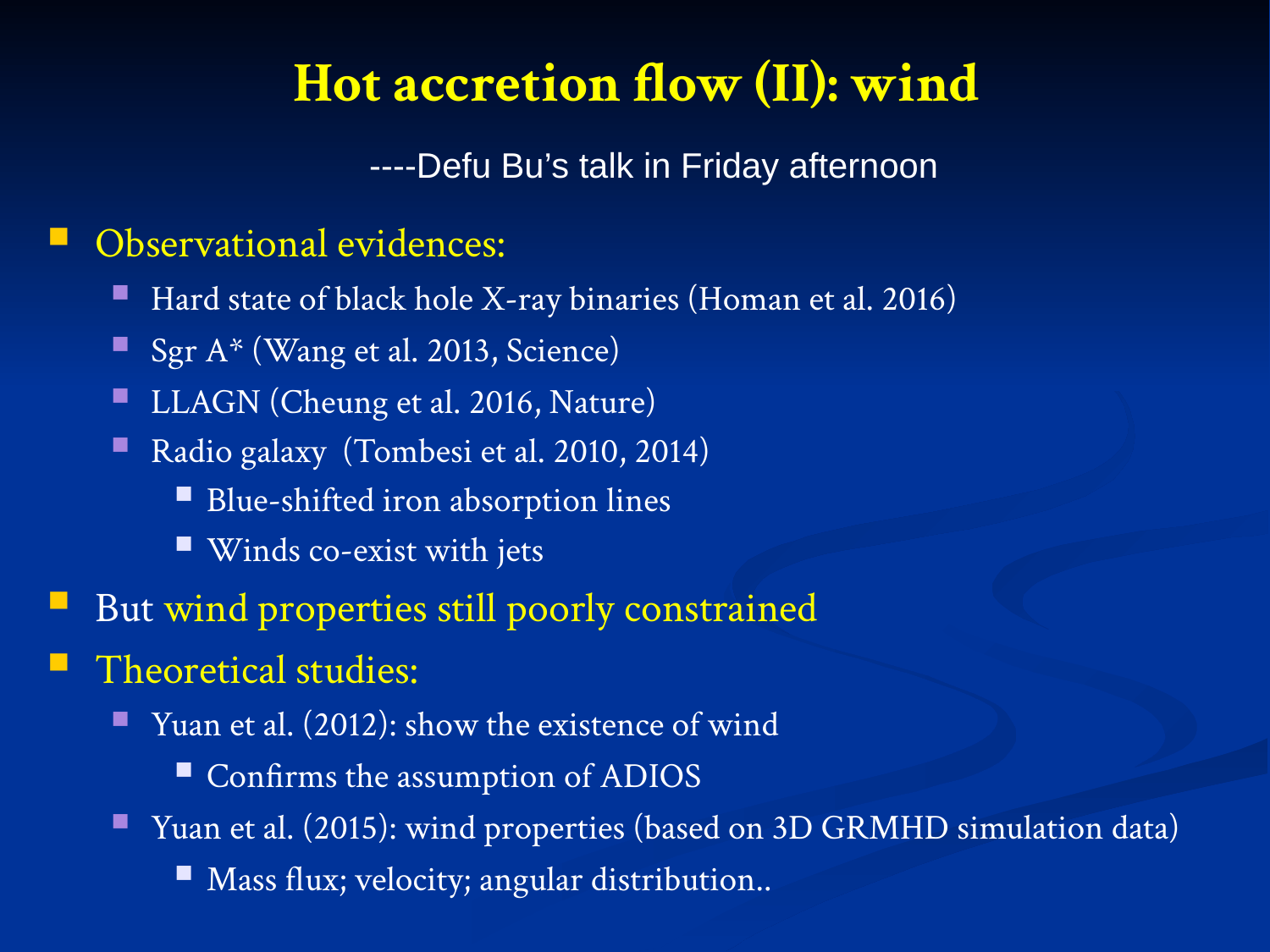

# Hot accretion flow (II): wind
----Defu Bu’s talk in Friday afternoon
Observational evidences:
Hard state of black hole X-ray binaries (Homan et al. 2016)
Sgr A* (Wang et al. 2013, Science)
LLAGN (Cheung et al. 2016, Nature)
Radio galaxy  (Tombesi et al. 2010, 2014)
Blue-shifted iron absorption lines
Winds co-exist with jets
But wind properties still poorly constrained
Theoretical studies:
Yuan et al. (2012): show the existence of wind
Confirms the assumption of ADIOS
Yuan et al. (2015): wind properties (based on 3D GRMHD simulation data)
Mass flux; velocity; angular distribution..